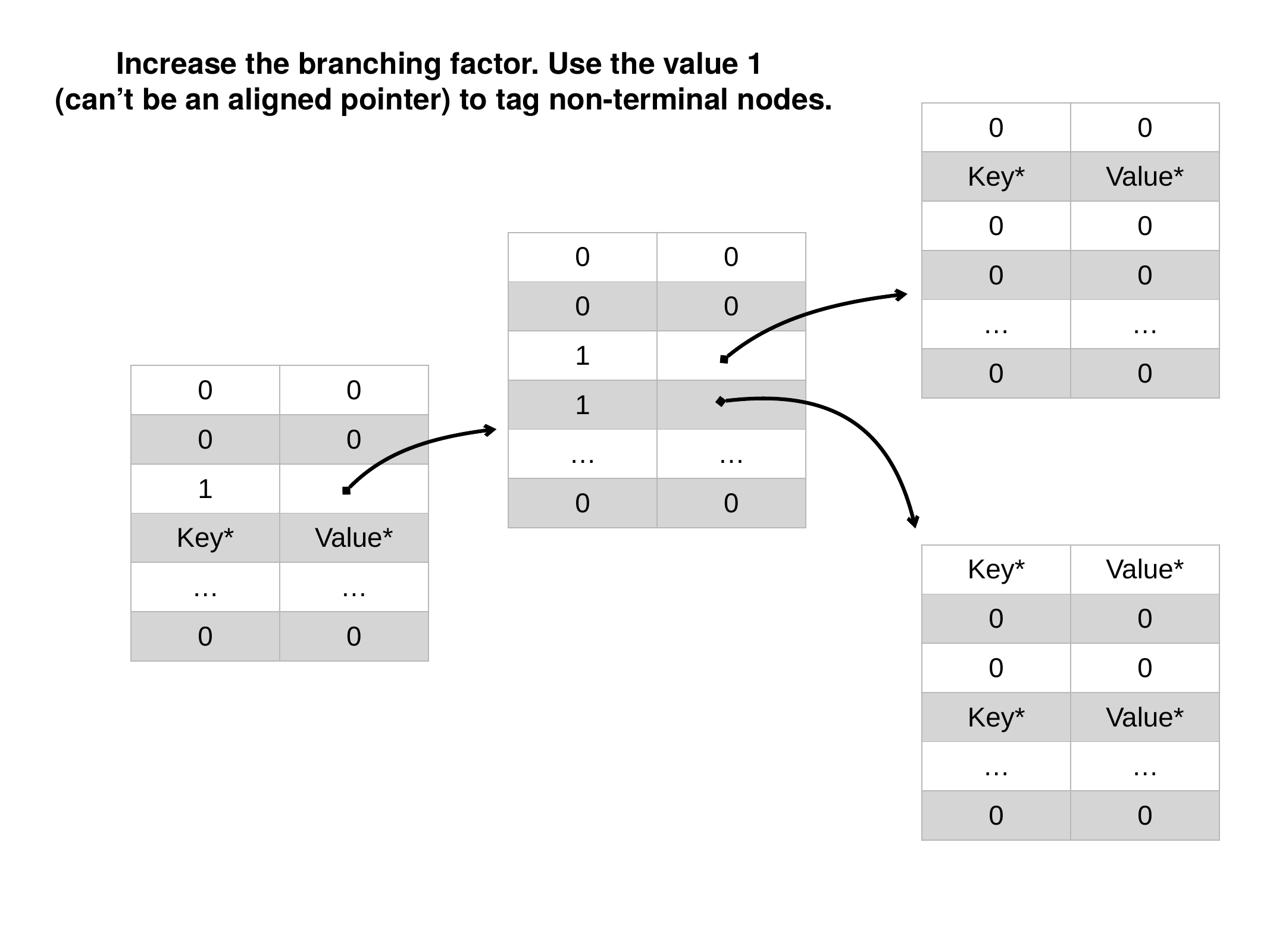

Increase the branching factor. Use the value 1
(can’t be an aligned pointer) to tag non-terminal nodes.
| 0 | 0 |
| --- | --- |
| Key\* | Value\* |
| 0 | 0 |
| 0 | 0 |
| … | … |
| 0 | 0 |
| 0 | 0 |
| --- | --- |
| 0 | 0 |
| 1 |  |
| 1 |  |
| … | … |
| 0 | 0 |

| 0 | 0 |
| --- | --- |
| 0 | 0 |
| 1 |  |
| Key\* | Value\* |
| … | … |
| 0 | 0 |

| Key\* | Value\* |
| --- | --- |
| 0 | 0 |
| 0 | 0 |
| Key\* | Value\* |
| … | … |
| 0 | 0 |